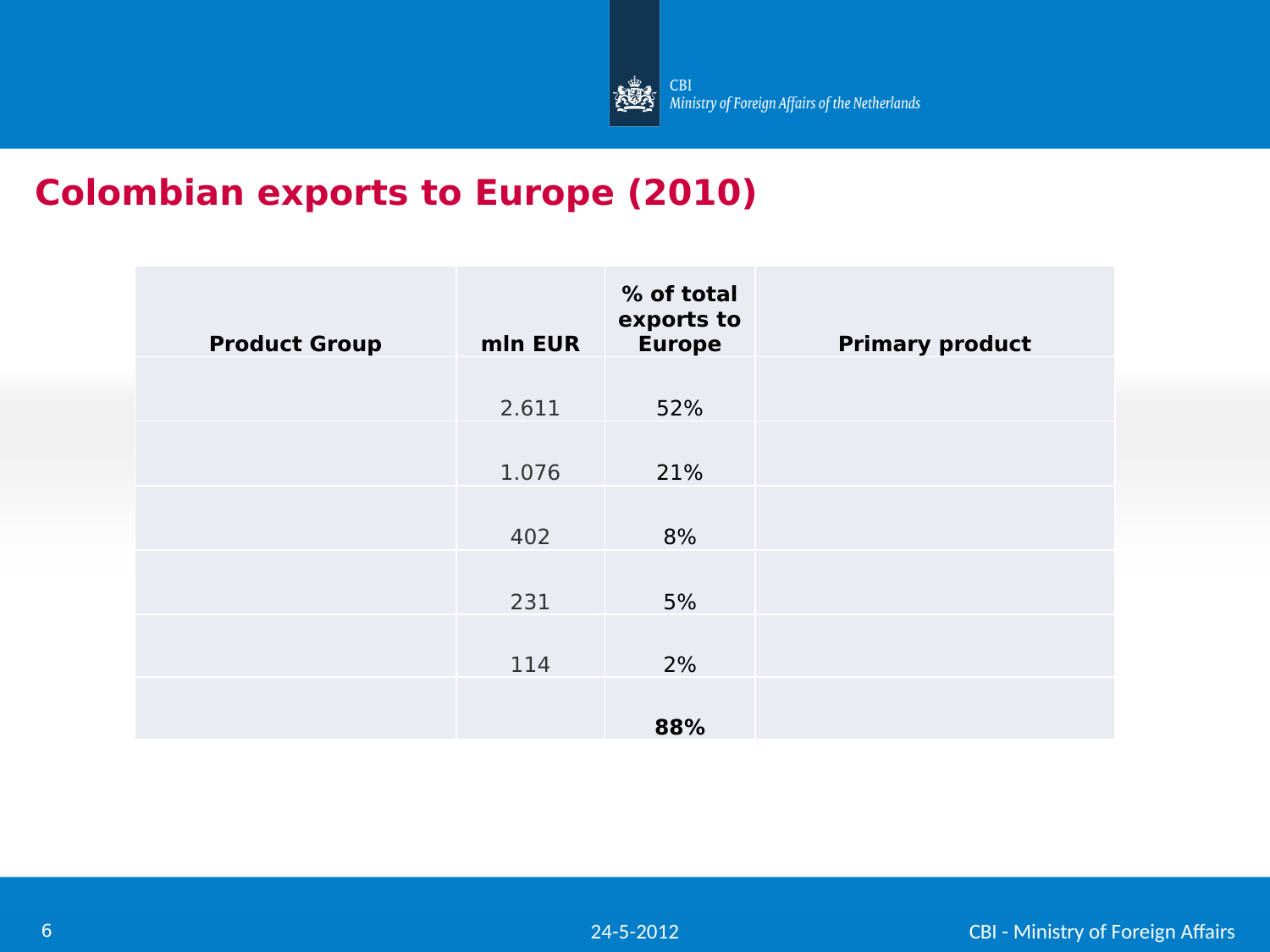

# Colombian exports to Europe (2010)
| Product Group | mln EUR | % of total exports to Europe | Primary product |
| --- | --- | --- | --- |
|  | 2.611 | 52% |  |
|  | 1.076 | 21% |  |
|  | 402 | 8% |  |
|  | 231 | 5% |  |
|  | 114 | 2% |  |
|  |  | 88% |  |
24-5-2012
6
CBI - Ministry of Foreign Affairs